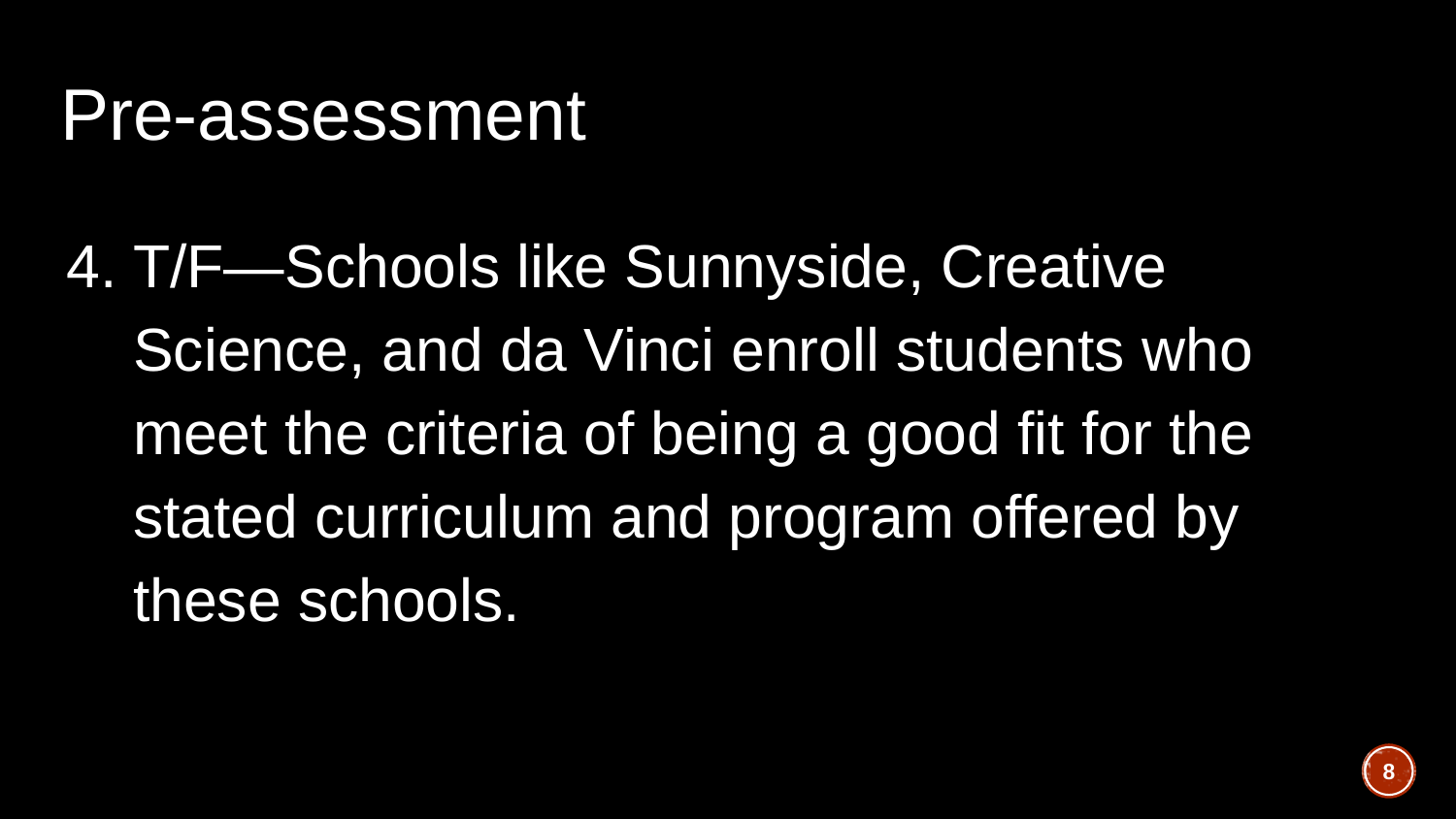

# Pre-assessment
T/F—Schools like Sunnyside, Creative Science, and da Vinci enroll students who meet the criteria of being a good fit for the stated curriculum and program offered by these schools.

8